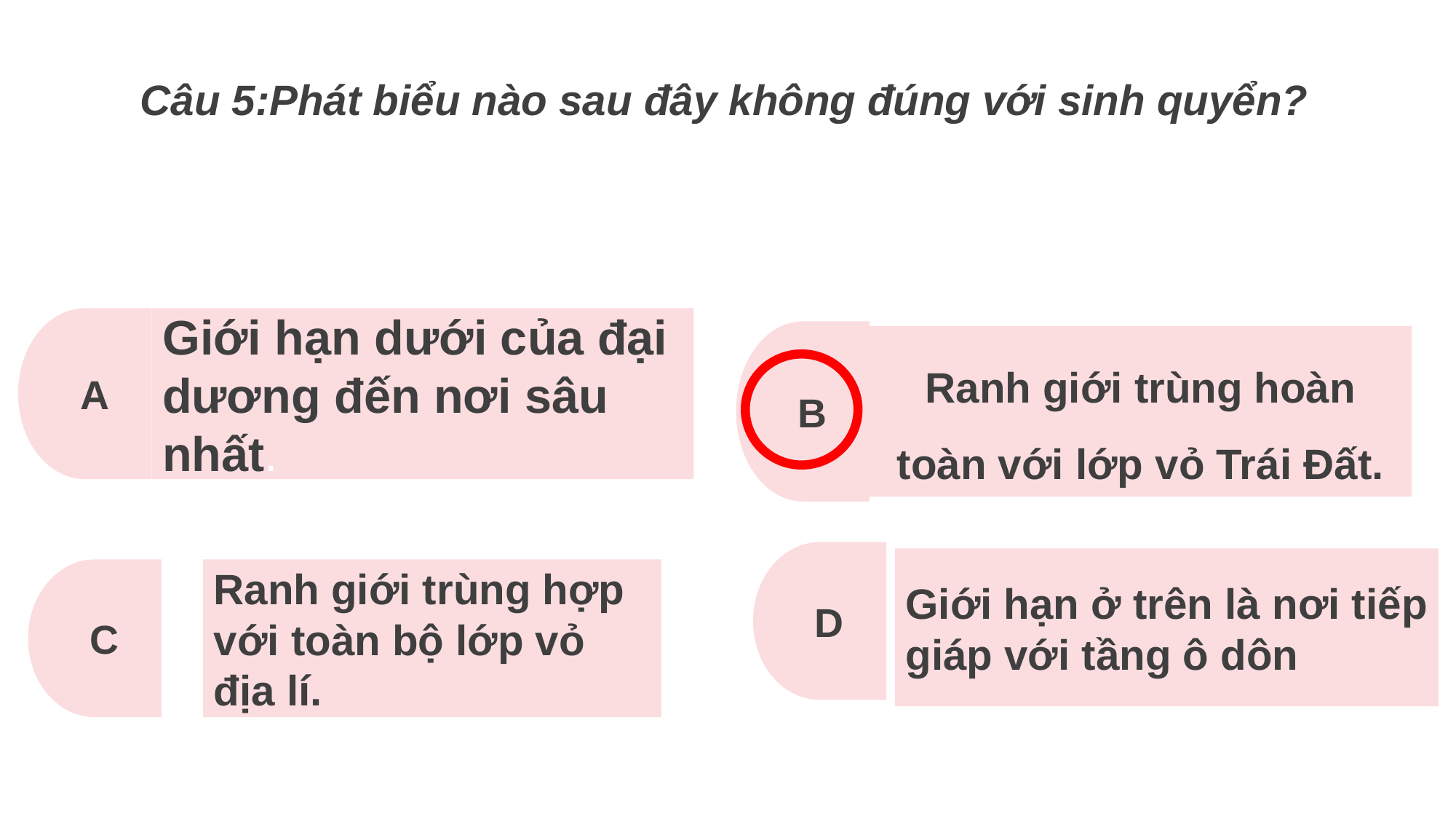

Câu 5:Phát biểu nào sau đây không đúng với sinh quyển?

A
Giới hạn dưới của đại dương đến nơi sâu nhất.
B
Ranh giới trùng hoàn toàn với lớp vỏ Trái Đất.

D
Giới hạn ở trên là nơi tiếp giáp với tầng ô dôn
Ranh giới trùng hợp với toàn bộ lớp vỏ địa lí.
C